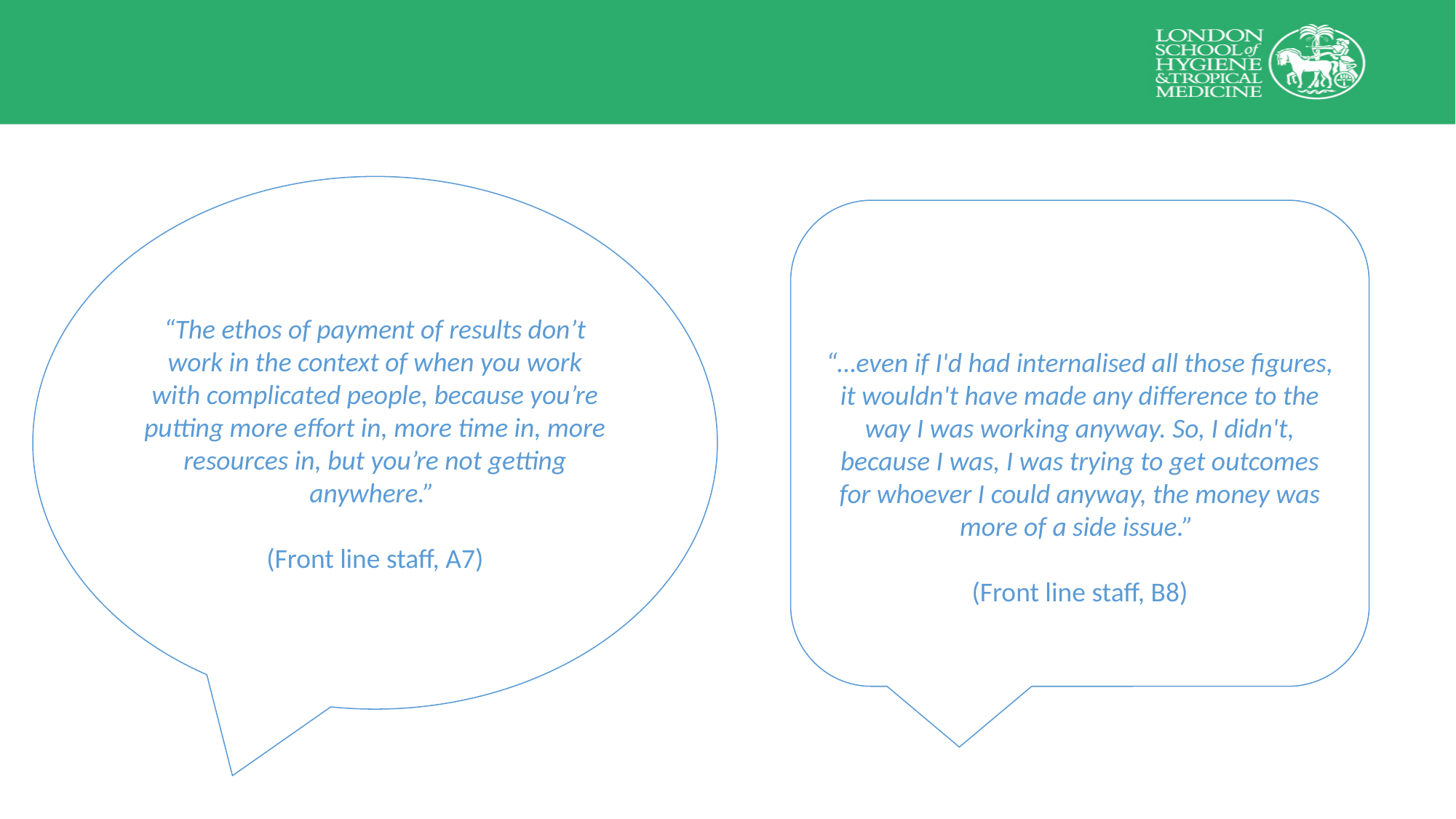

#
“The ethos of payment of results don’t work in the context of when you work with complicated people, because you’re putting more effort in, more time in, more resources in, but you’re not getting anywhere.”

(Front line staff, A7)

“…even if I'd had internalised all those figures, it wouldn't have made any difference to the way I was working anyway. So, I didn't, because I was, I was trying to get outcomes for whoever I could anyway, the money was more of a side issue.”

(Front line staff, B8)